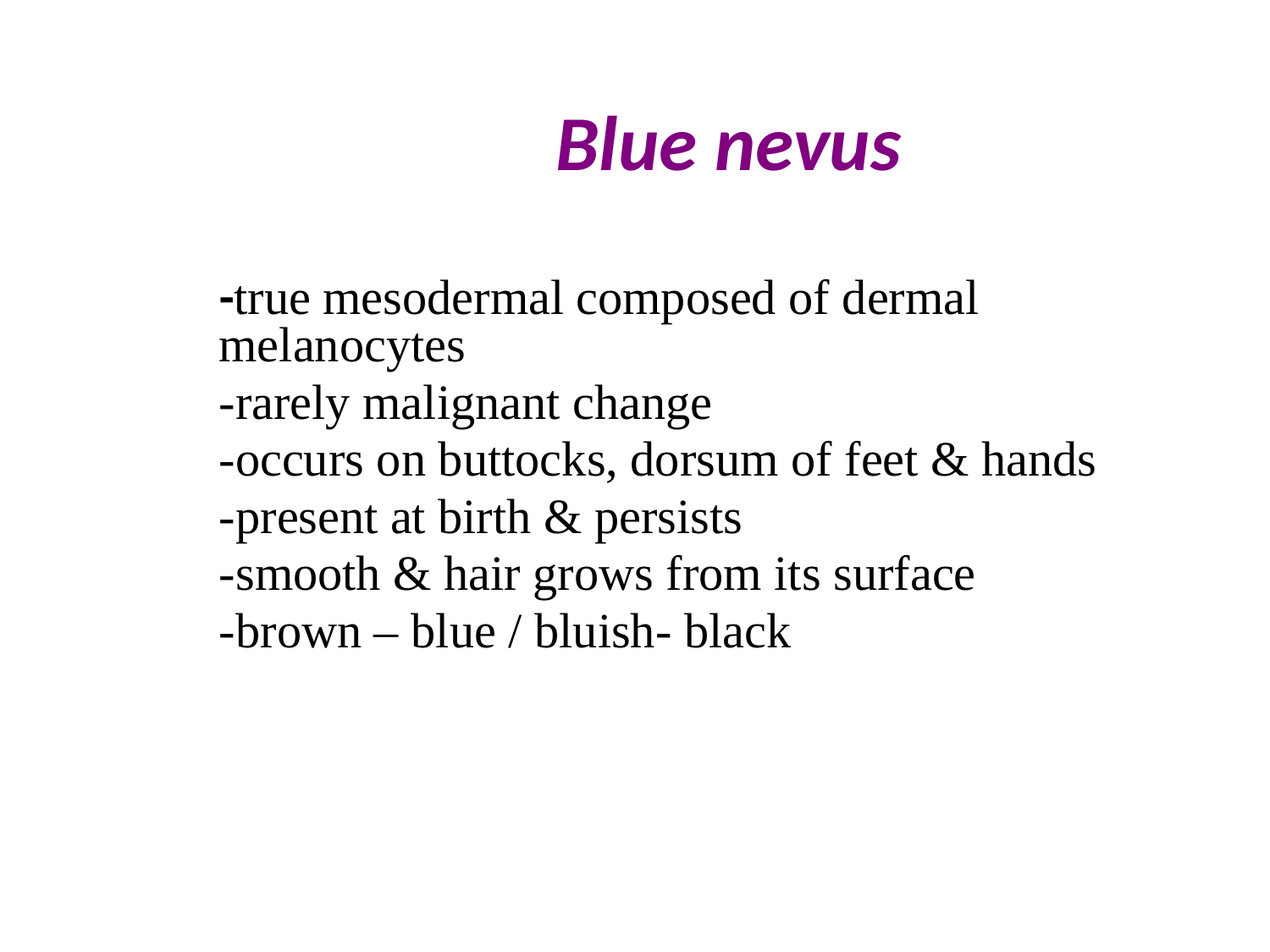

# Blue nevus
	-true mesodermal composed of dermal melanocytes
	-rarely malignant change
	-occurs on buttocks, dorsum of feet & hands
	-present at birth & persists
	-smooth & hair grows from its surface
	-brown – blue / bluish- black